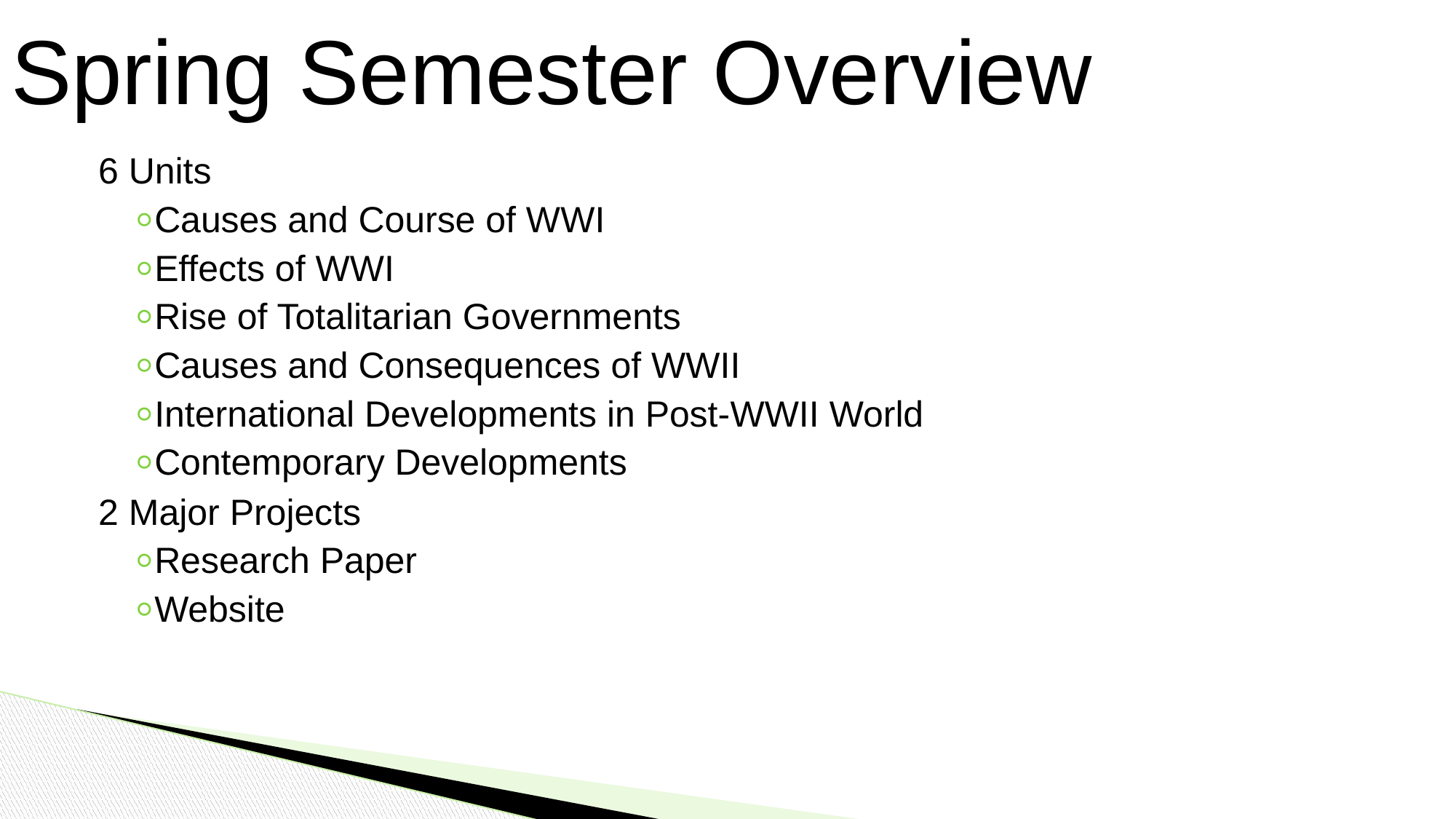

# Spring Semester Overview
6 Units
Causes and Course of WWI
Effects of WWI
Rise of Totalitarian Governments
Causes and Consequences of WWII
International Developments in Post-WWII World
Contemporary Developments
2 Major Projects
Research Paper
Website